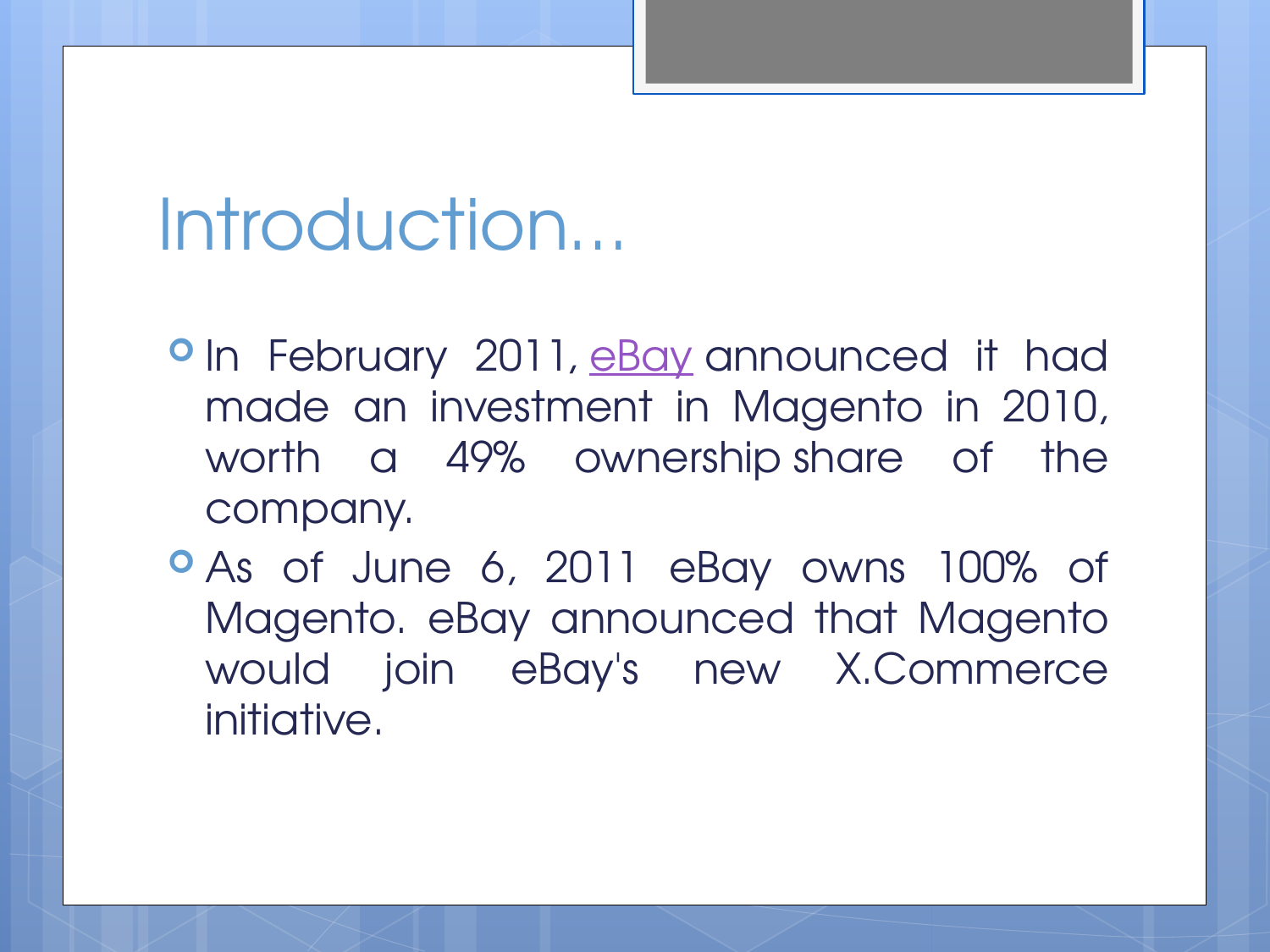

# Introduction…
In February 2011, eBay announced it had made an investment in Magento in 2010, worth a 49% ownership share of the company.
As of June 6, 2011 eBay owns 100% of Magento. eBay announced that Magento would join eBay's new X.Commerce initiative.